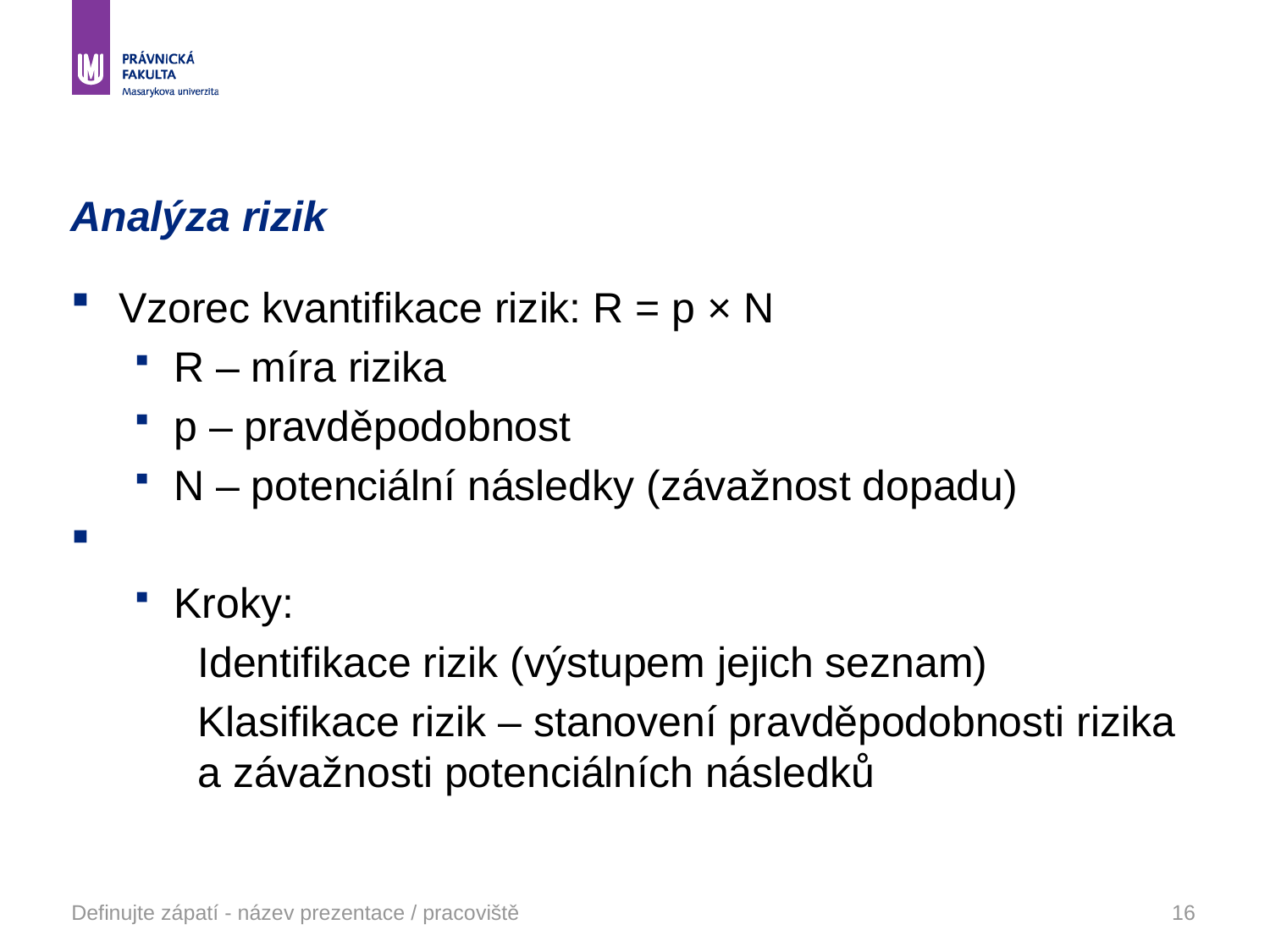

# Analýza rizik
Vzorec kvantifikace rizik: R = p × N
R – míra rizika
p – pravděpodobnost
N – potenciální následky (závažnost dopadu)

Kroky:
Identifikace rizik (výstupem jejich seznam)
Klasifikace rizik – stanovení pravděpodobnosti rizika a závažnosti potenciálních následků

Definujte zápatí - název prezentace / pracoviště
16